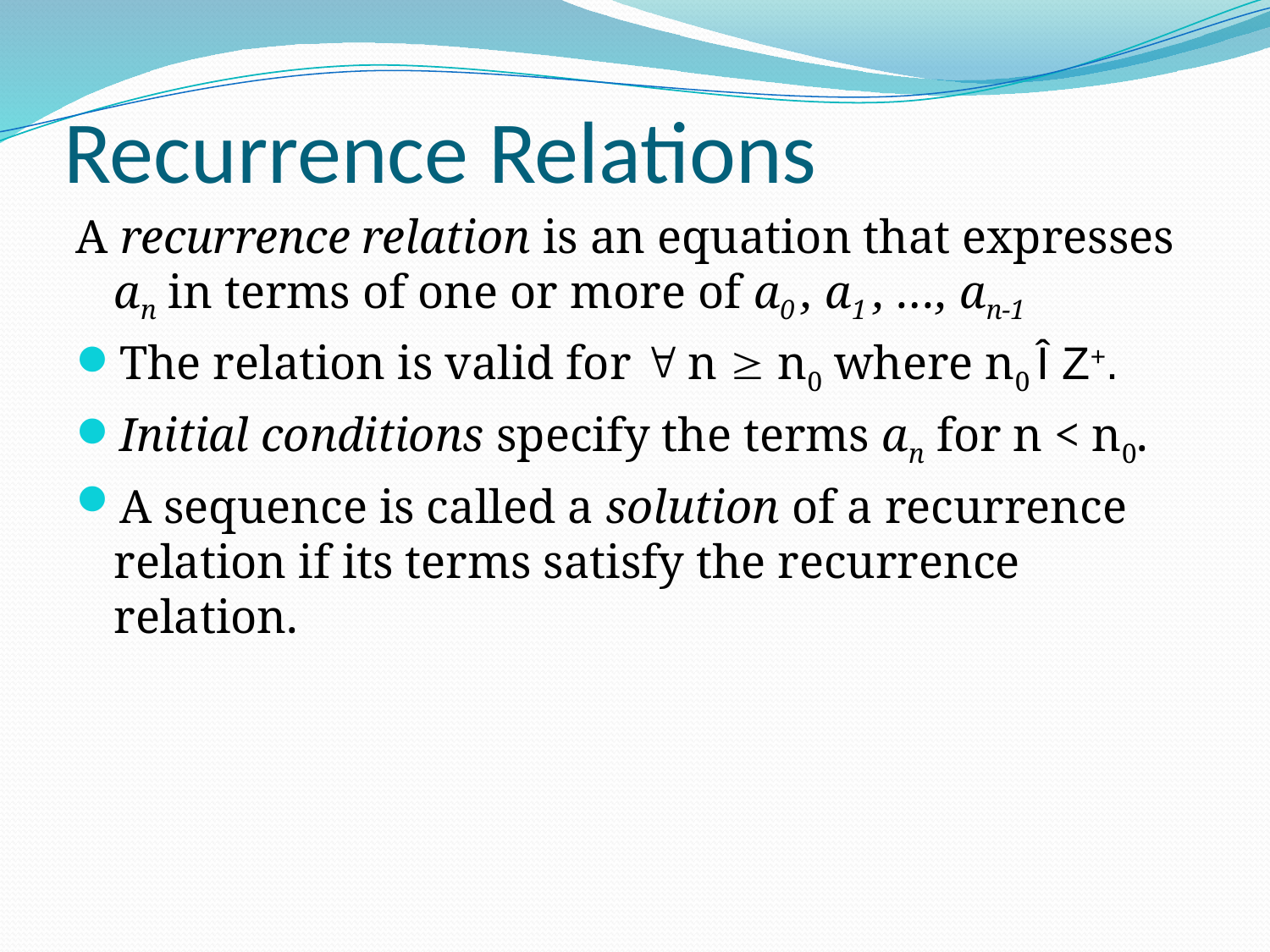

# Recurrence Relations
A recurrence relation is an equation that expresses an in terms of one or more of a0 , a1 , …, an-1
The relation is valid for ∀ n ≥ n0 where n0 Î Z+.
Initial conditions specify the terms an for n < n0.
A sequence is called a solution of a recurrence relation if its terms satisfy the recurrence relation.